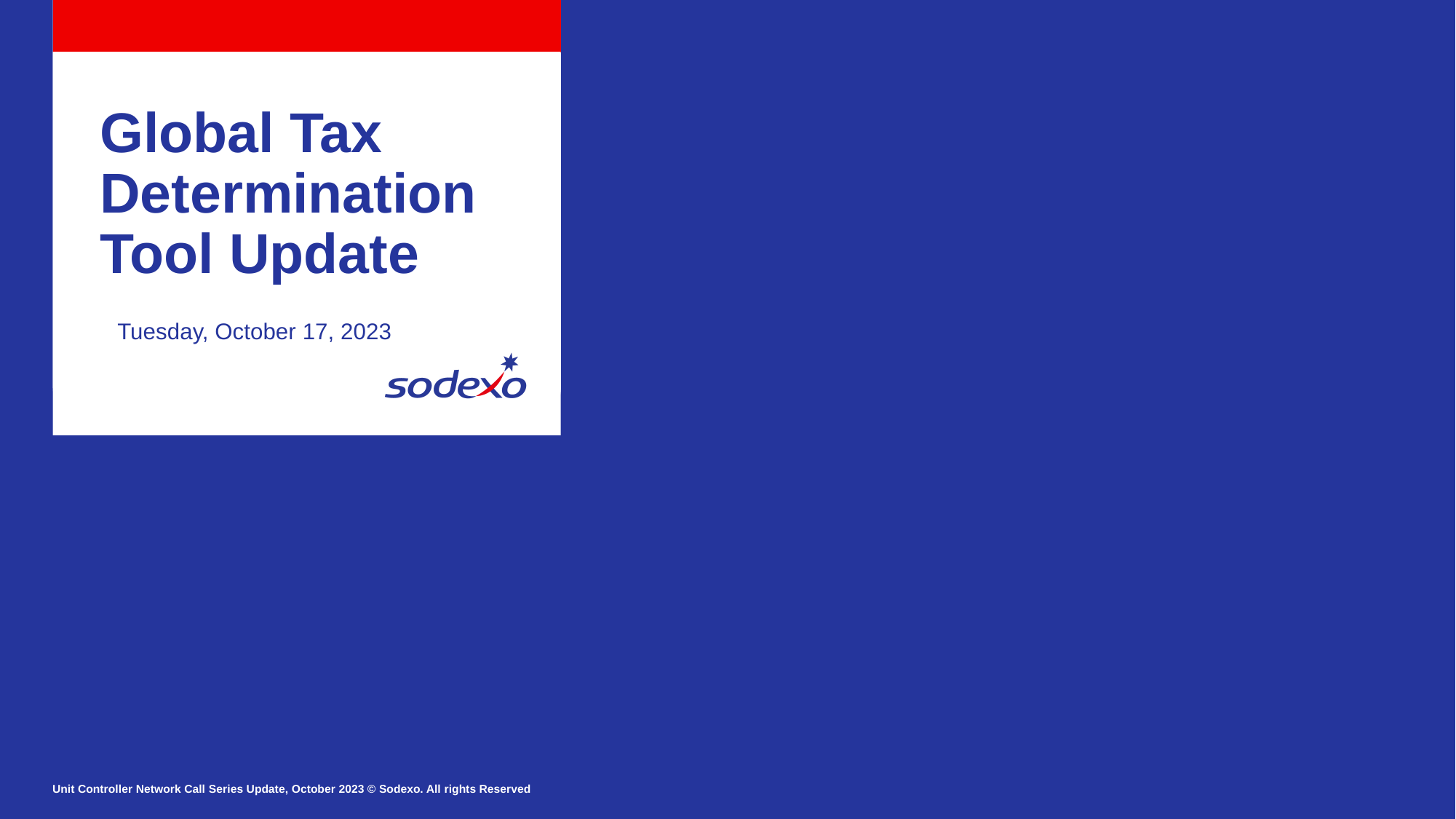

Global Tax Determination Tool Update

Tuesday, October 17, 2023
Unit Controller Network Call Series Update, October 2023 © Sodexo. All rights Reserved